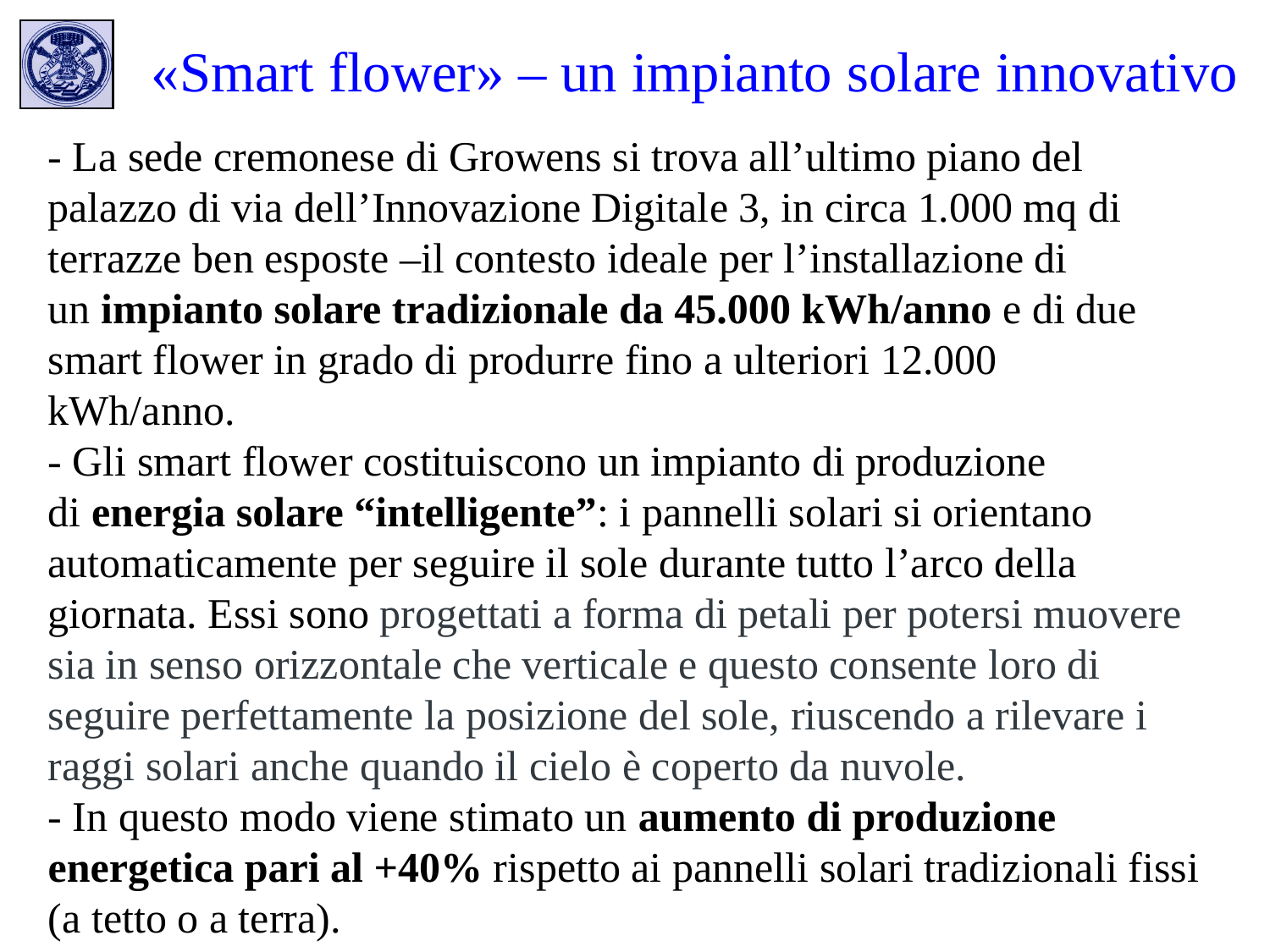

#
«Smart flower» – un impianto solare innovativo
- La sede cremonese di Growens si trova all’ultimo piano del palazzo di via dell’Innovazione Digitale 3, in circa 1.000 mq di terrazze ben esposte –il contesto ideale per l’installazione di un impianto solare tradizionale da 45.000 kWh/anno e di due smart flower in grado di produrre fino a ulteriori 12.000 kWh/anno.
- Gli smart flower costituiscono un impianto di produzione di energia solare “intelligente”: i pannelli solari si orientano automaticamente per seguire il sole durante tutto l’arco della giornata. Essi sono progettati a forma di petali per potersi muovere sia in senso orizzontale che verticale e questo consente loro di seguire perfettamente la posizione del sole, riuscendo a rilevare i raggi solari anche quando il cielo è coperto da nuvole.
- In questo modo viene stimato un aumento di produzione energetica pari al +40% rispetto ai pannelli solari tradizionali fissi (a tetto o a terra).